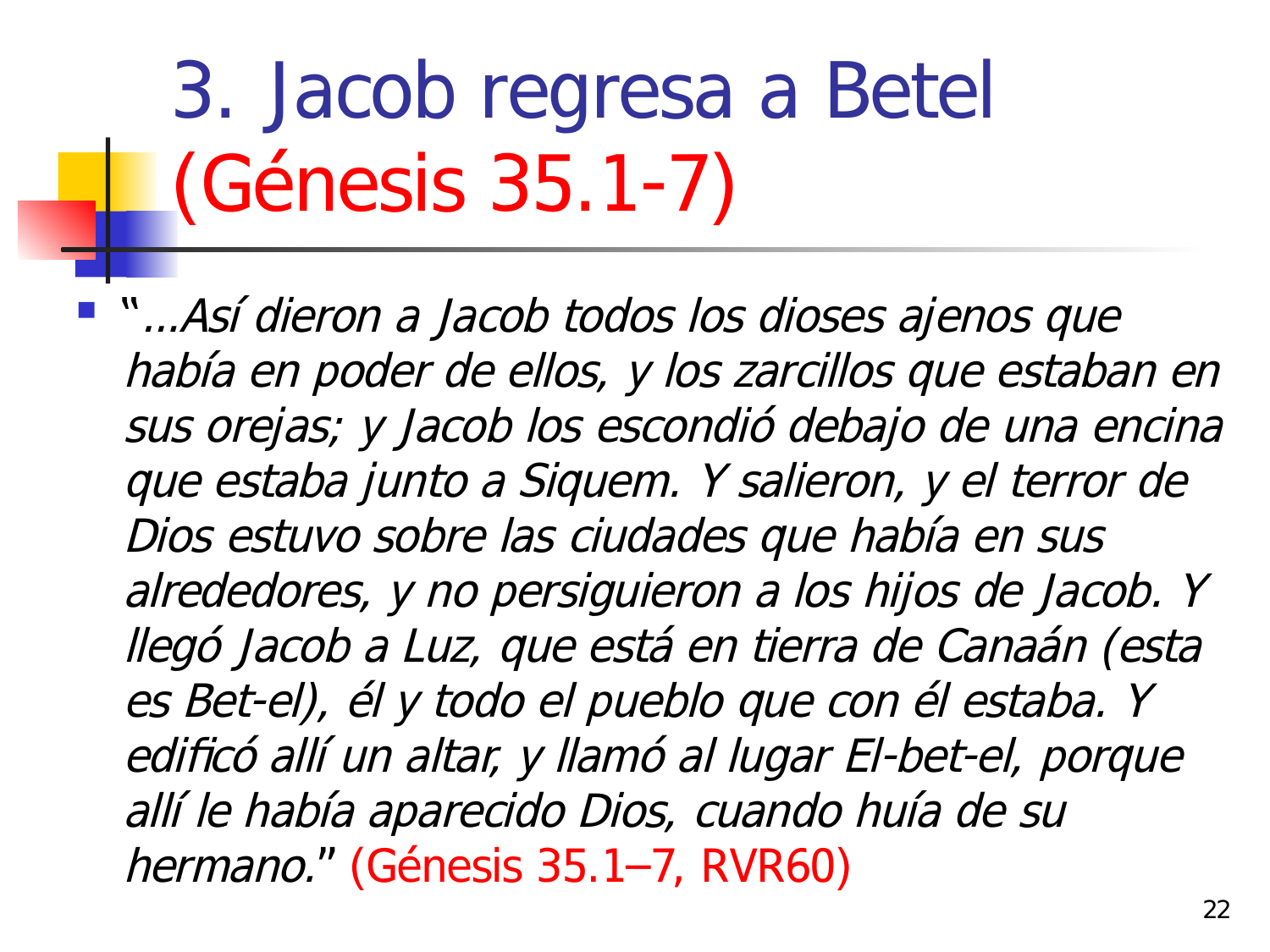

# 3. Jacob regresa a Betel (Génesis 35.1-7)
“…Así dieron a Jacob todos los dioses ajenos que había en poder de ellos, y los zarcillos que estaban en sus orejas; y Jacob los escondió debajo de una encina que estaba junto a Siquem. Y salieron, y el terror de Dios estuvo sobre las ciudades que había en sus alrededores, y no persiguieron a los hijos de Jacob. Y llegó Jacob a Luz, que está en tierra de Canaán (esta es Bet-el), él y todo el pueblo que con él estaba. Y edificó allí un altar, y llamó al lugar El-bet-el, porque allí le había aparecido Dios, cuando huía de su hermano.” (Génesis 35.1–7, RVR60)
22